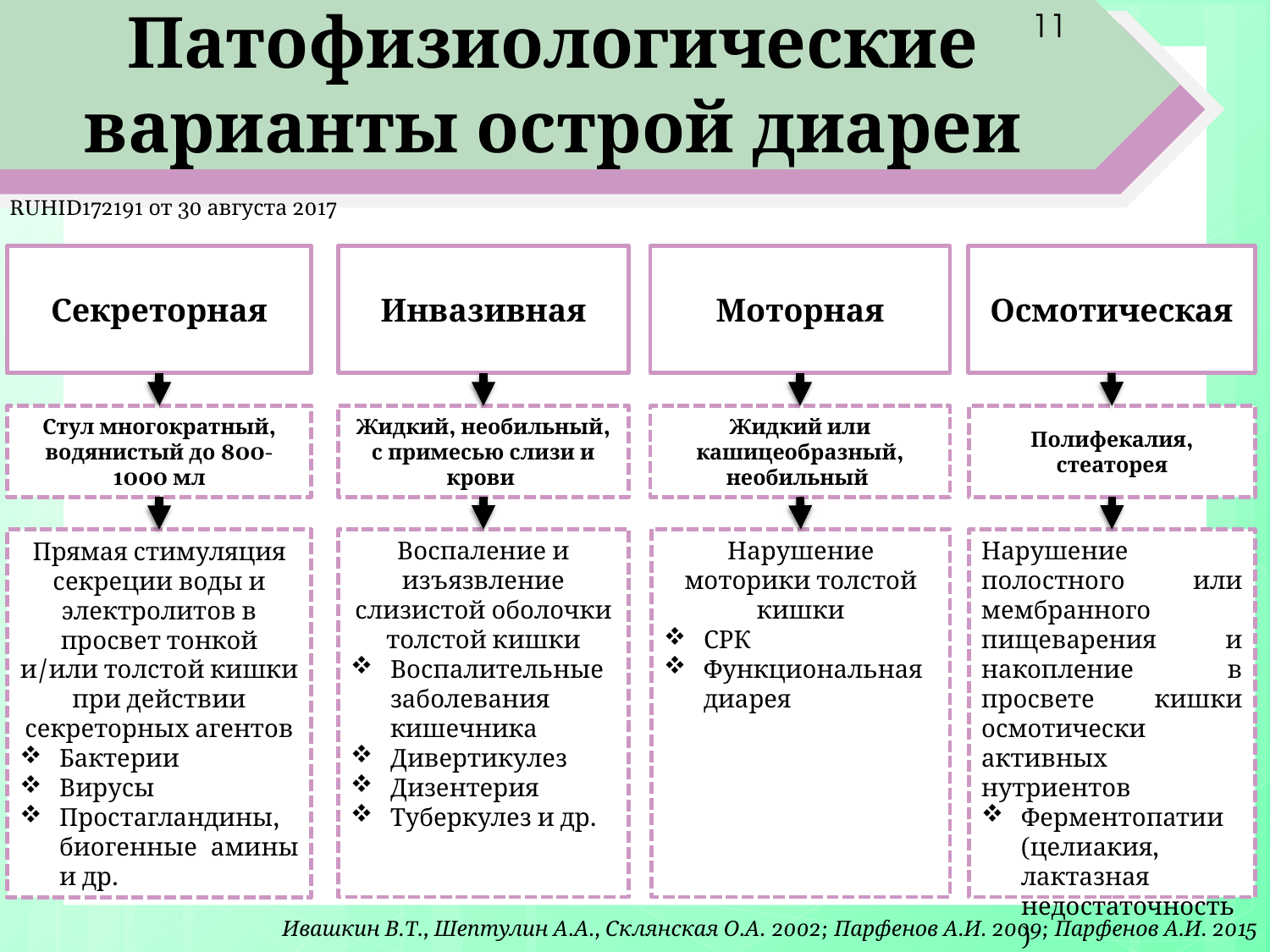

11
Патофизиологические варианты острой диареи

RUHID172191 от 30 августа 2017
Секреторная
Инвазивная
Моторная
Осмотическая
Жидкий или кашицеобразный, необильный
Полифекалия, стеаторея
Жидкий, необильный, с примесью слизи и крови
Стул многократный, водянистый до 800-1000 мл
Воспаление и изъязвление слизистой оболочки толстой кишки
Воспалительные заболевания кишечника
Дивертикулез
Дизентерия
Туберкулез и др.

Нарушение моторики толстой кишки
СРК
Функциональная диарея

Нарушение полостного или мембранного пищеварения и накопление в просвете кишки осмотически активных нутриентов
Ферментопатии (целиакия, лактазная недостаточность)

Прямая стимуляция секреции воды и электролитов в просвет тонкой и/или толстой кишки при действии секреторных агентов
Бактерии
Вирусы
Простагландины, биогенные амины и др.
Ивашкин В.T., Шептулин А.А., Склянская О.А. 2002; Парфенов А.И. 2009; Парфенов А.И. 2015